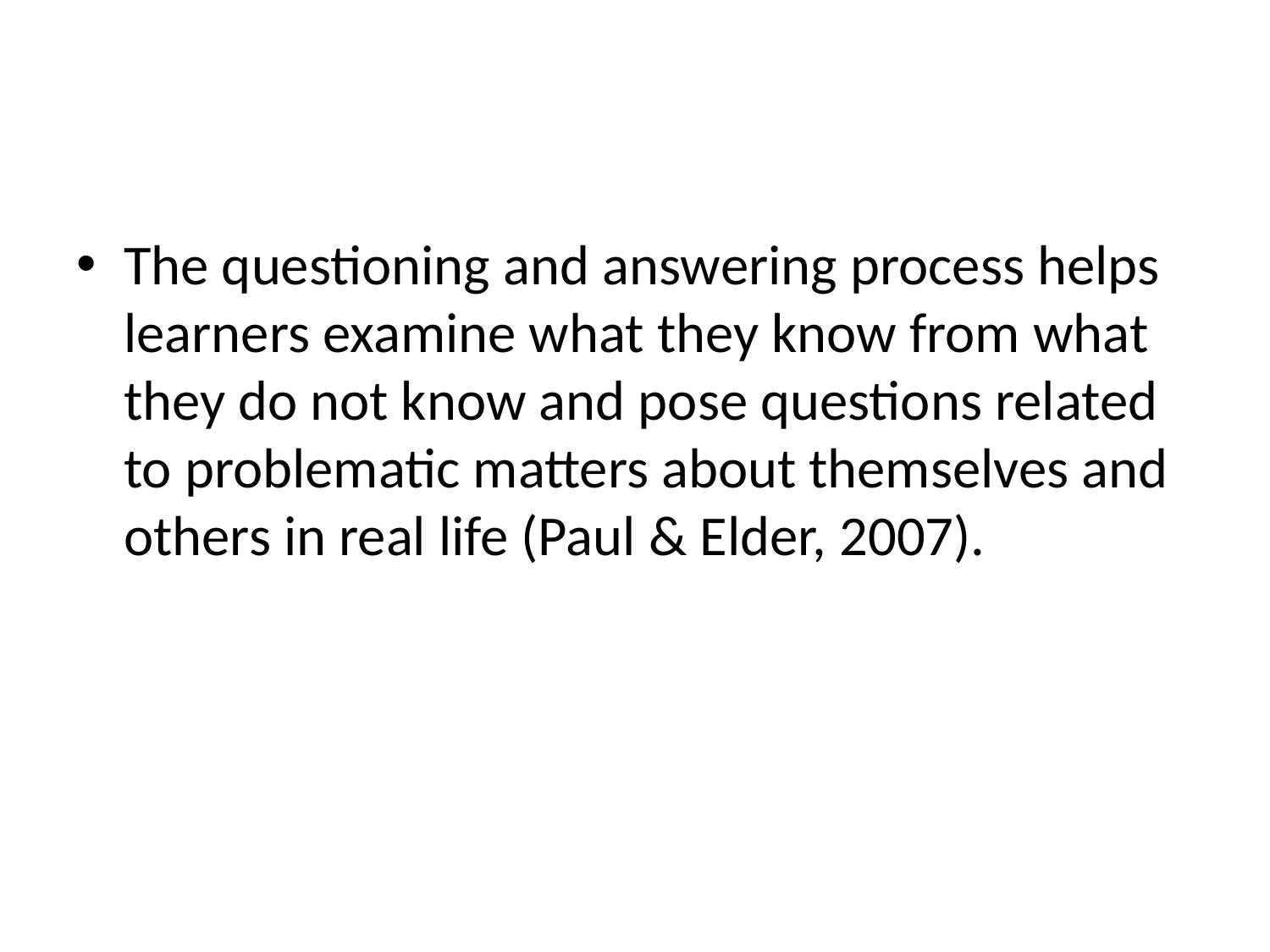

The questioning and answering process helps learners examine what they know from what they do not know and pose questions related to problematic matters about themselves and others in real life (Paul & Elder, 2007).